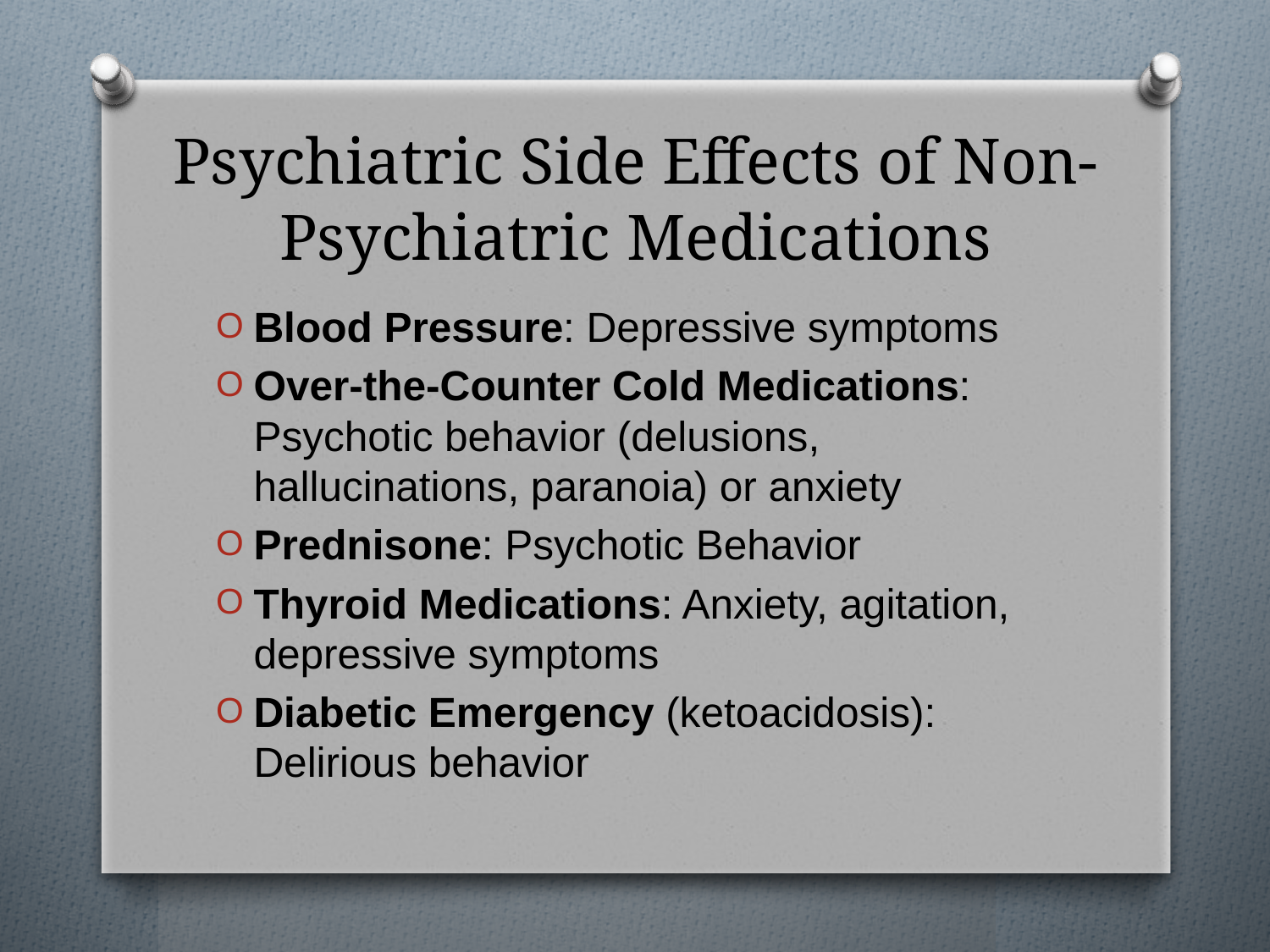

# Psychiatric Side Effects of Non-Psychiatric Medications
Blood Pressure: Depressive symptoms
Over-the-Counter Cold Medications: Psychotic behavior (delusions, hallucinations, paranoia) or anxiety
Prednisone: Psychotic Behavior
Thyroid Medications: Anxiety, agitation, depressive symptoms
Diabetic Emergency (ketoacidosis): Delirious behavior